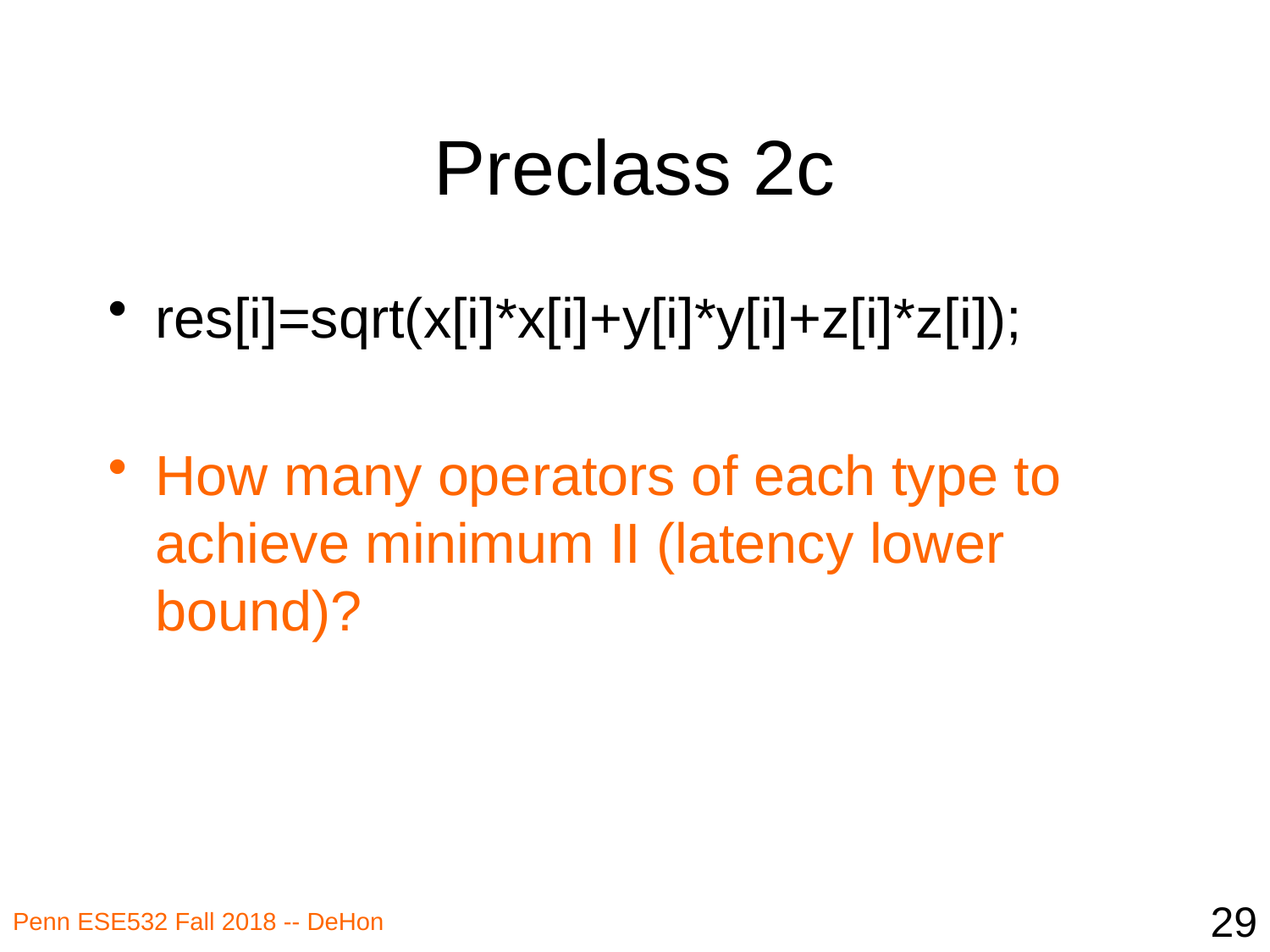

# Preclass 2c
res[i]=sqrt(x[i]*x[i]+y[i]*y[i]+z[i]*z[i]);

How many operators of each type to achieve minimum II (latency lower bound)?
29
Penn ESE532 Fall 2018 -- DeHon